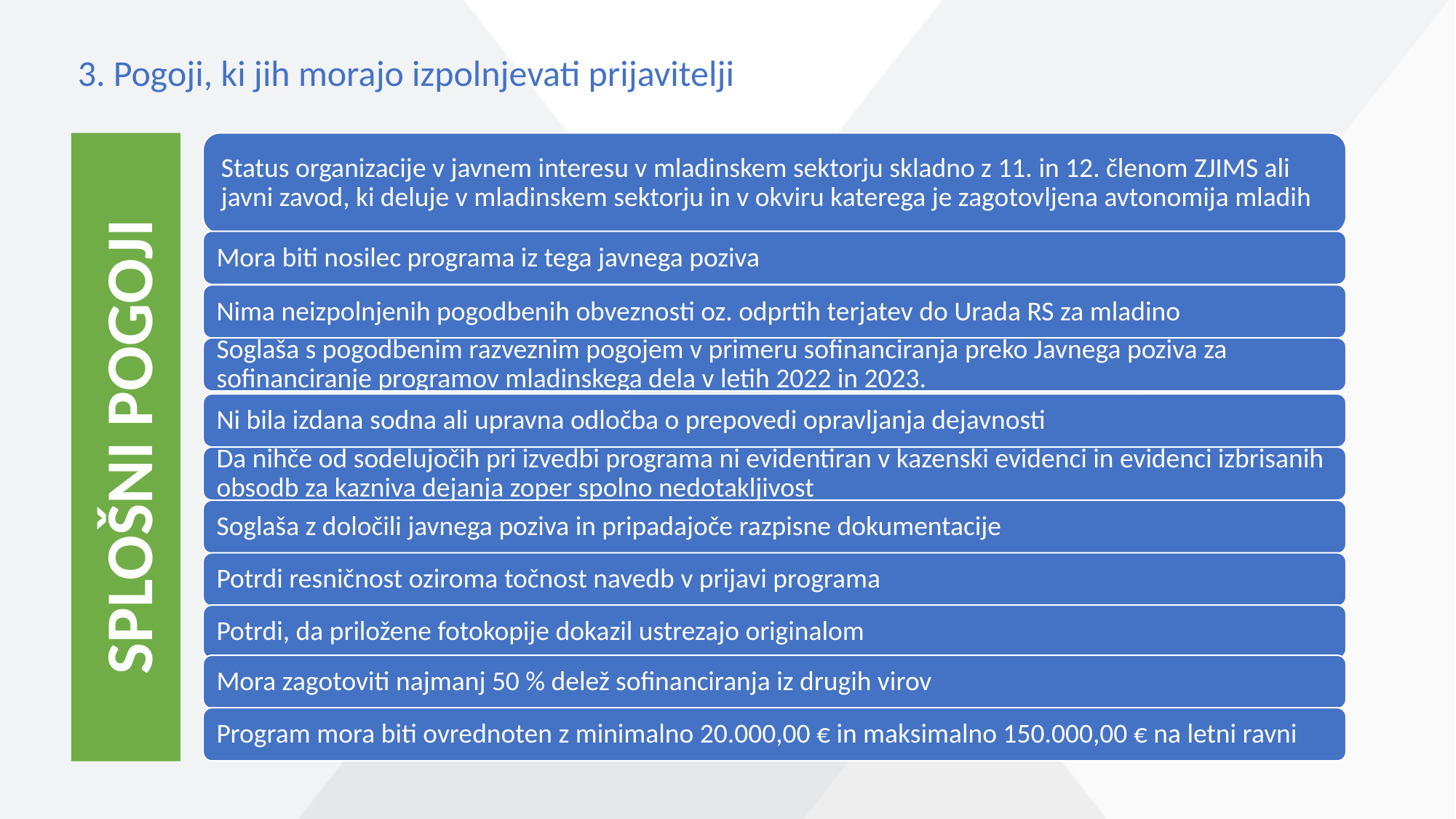

3. Pogoji, ki jih morajo izpolnjevati prijavitelji
SPLOŠNI POGOJI
Status organizacije v javnem interesu v mladinskem sektorju skladno z 11. in 12. členom ZJIMS ali javni zavod, ki deluje v mladinskem sektorju in v okviru katerega je zagotovljena avtonomija mladih
Mora biti nosilec programa iz tega javnega poziva
Nima neizpolnjenih pogodbenih obveznosti oz. odprtih terjatev do Urada RS za mladino
Ni bila izdana sodna ali upravna odločba o prepovedi opravljanja dejavnosti
Da nihče od sodelujočih pri izvedbi programa ni evidentiran v kazenski evidenci in evidenci izbrisanih obsodb za kazniva dejanja zoper spolno nedotakljivost
Soglaša z določili javnega poziva in pripadajoče razpisne dokumentacije
Potrdi resničnost oziroma točnost navedb v prijavi programa
Potrdi, da priložene fotokopije dokazil ustrezajo originalom
Mora zagotoviti najmanj 50 % delež sofinanciranja iz drugih virov
Program mora biti ovrednoten z minimalno 20.000,00 € in maksimalno 150.000,00 € na letni ravni
Soglaša s pogodbenim razveznim pogojem v primeru sofinanciranja preko Javnega poziva za sofinanciranje programov mladinskega dela v letih 2022 in 2023.